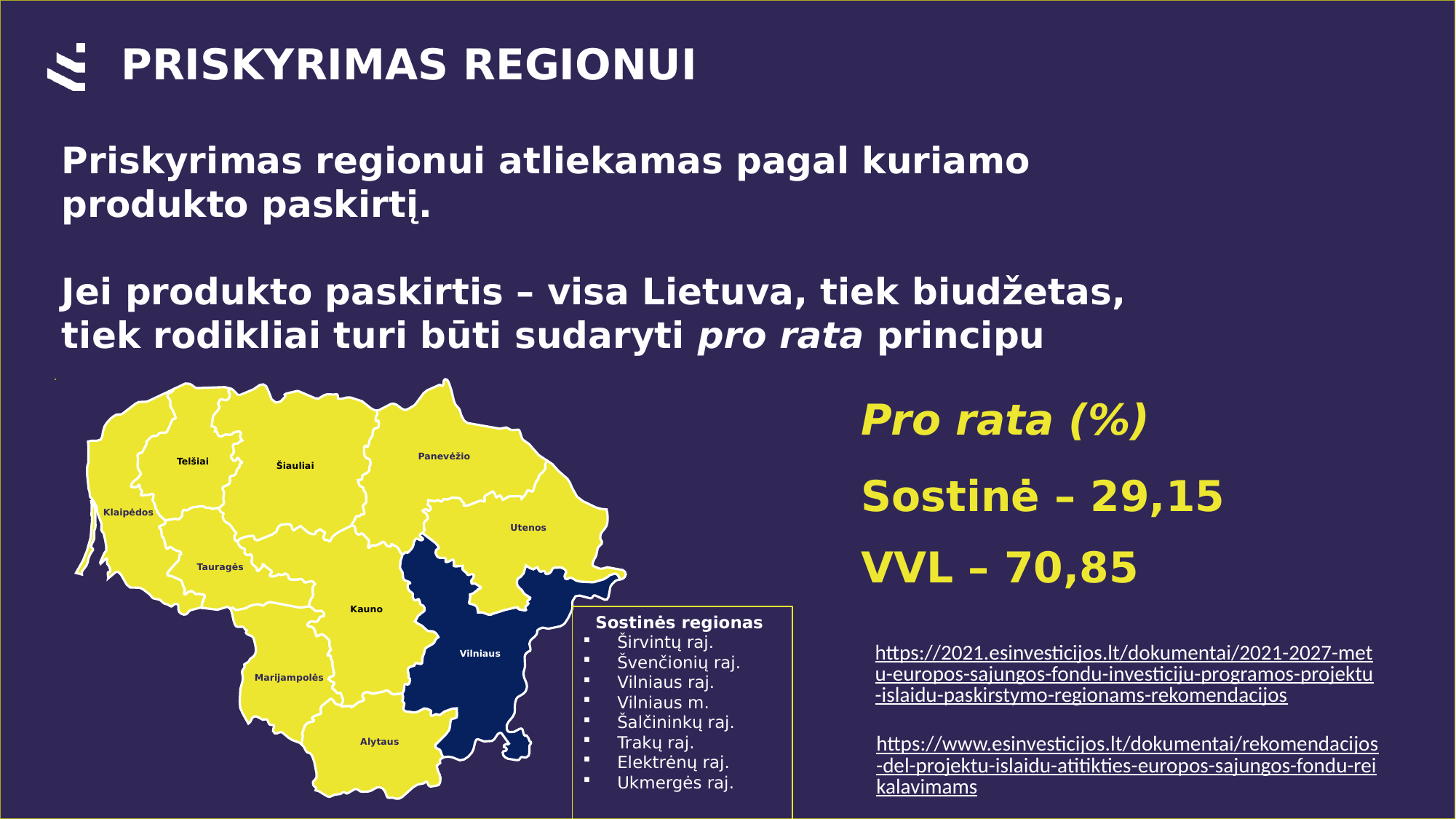

PRISKYRIMAS REGIONUI

Priskyrimas regionui atliekamas pagal kuriamo produkto paskirtį.

Jei produkto paskirtis – visa Lietuva, tiek biudžetas, tiek rodikliai turi būti sudaryti pro rata principu

Pro rata (%)

Sostinė – 29,15

VVL – 70,85

Panevėžio
Telšiai
Šiauliai
Klaipėdos
Utenos
Tauragės
Kauno
Vilniaus
Marijampolės
Alytaus
1

1

[0 to 100[

[100 to 200[

[200 to 300[

[300 to 400[

400+

400+

400+

400+

400+

400+

Sostinės regionas
Širvintų raj.
Švenčionių raj.
Vilniaus raj.
Vilniaus m.
Šalčininkų raj.
Trakų raj.
Elektrėnų raj.
Ukmergės raj.

https://2021.esinvesticijos.lt/dokumentai/2021-2027-metu-europos-sajungos-fondu-investiciju-programos-projektu-islaidu-paskirstymo-regionams-rekomendacijos
https://www.esinvesticijos.lt/dokumentai/rekomendacijos-del-projektu-islaidu-atitikties-europos-sajungos-fondu-reikalavimams